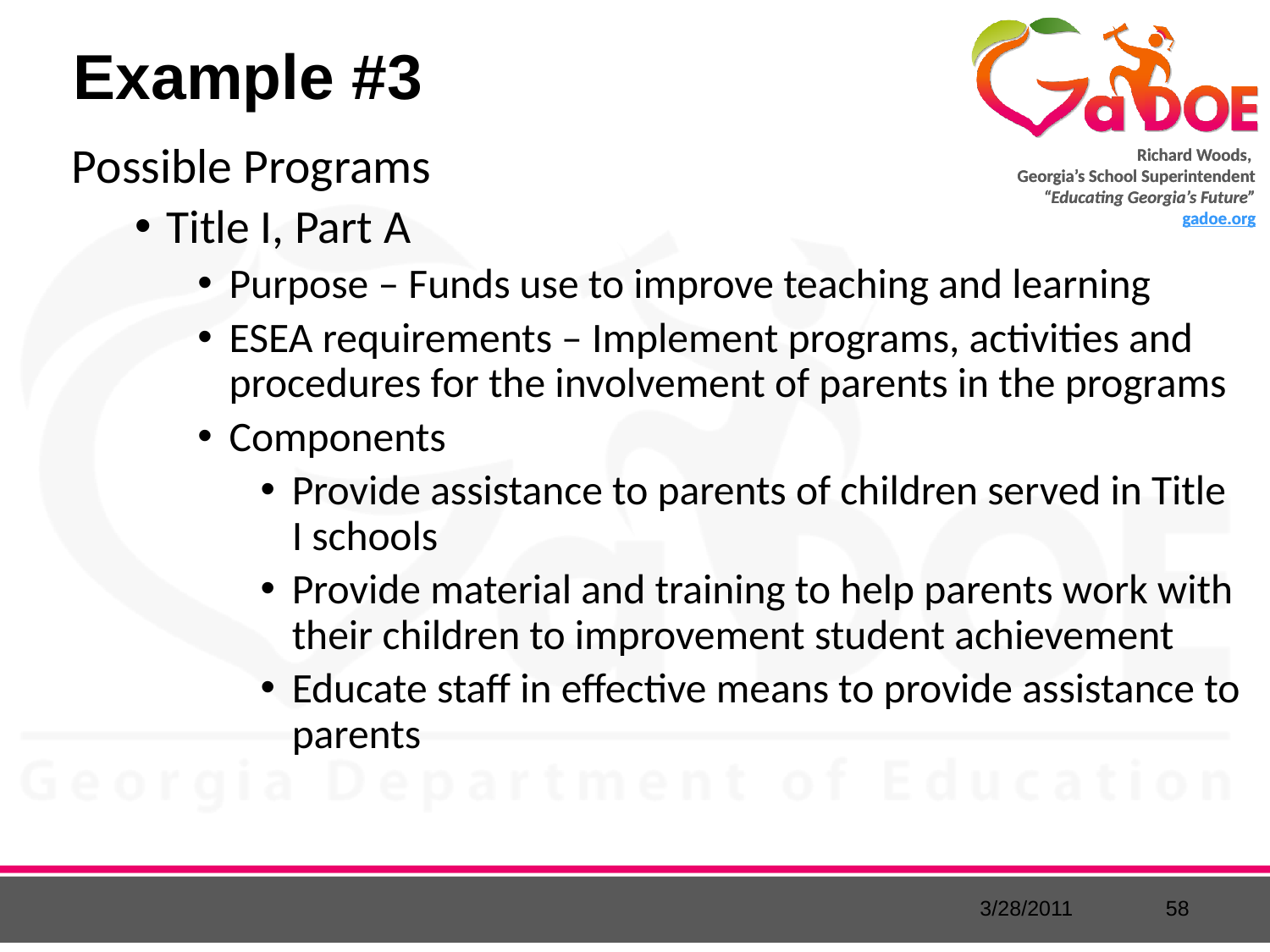

# Example #3
Possible Programs
Title I, Part A
Purpose – Funds use to improve teaching and learning
ESEA requirements – Implement programs, activities and procedures for the involvement of parents in the programs
Components
Provide assistance to parents of children served in Title I schools
Provide material and training to help parents work with their children to improvement student achievement
Educate staff in effective means to provide assistance to parents
3/28/2011
58